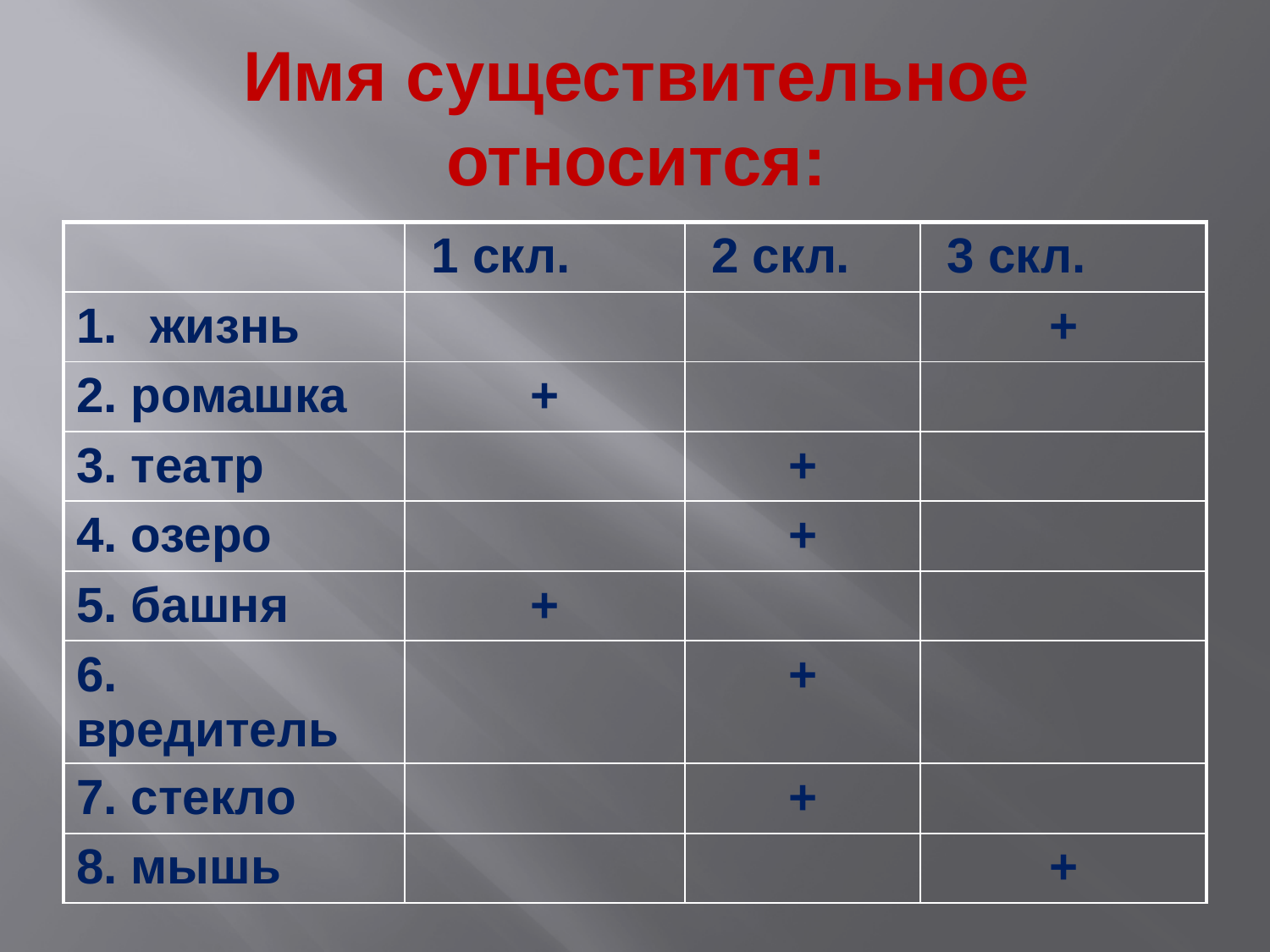

# Имя существительное относится:
|  | 1 скл. | 2 скл. | 3 скл. |
| --- | --- | --- | --- |
| жизнь |  |  | + |
| 2. ромашка | + |  |  |
| 3. театр |  | + |  |
| 4. озеро |  | + |  |
| 5. башня | + |  |  |
| 6. вредитель |  | + |  |
| 7. стекло |  | + |  |
| 8. мышь |  |  | + |